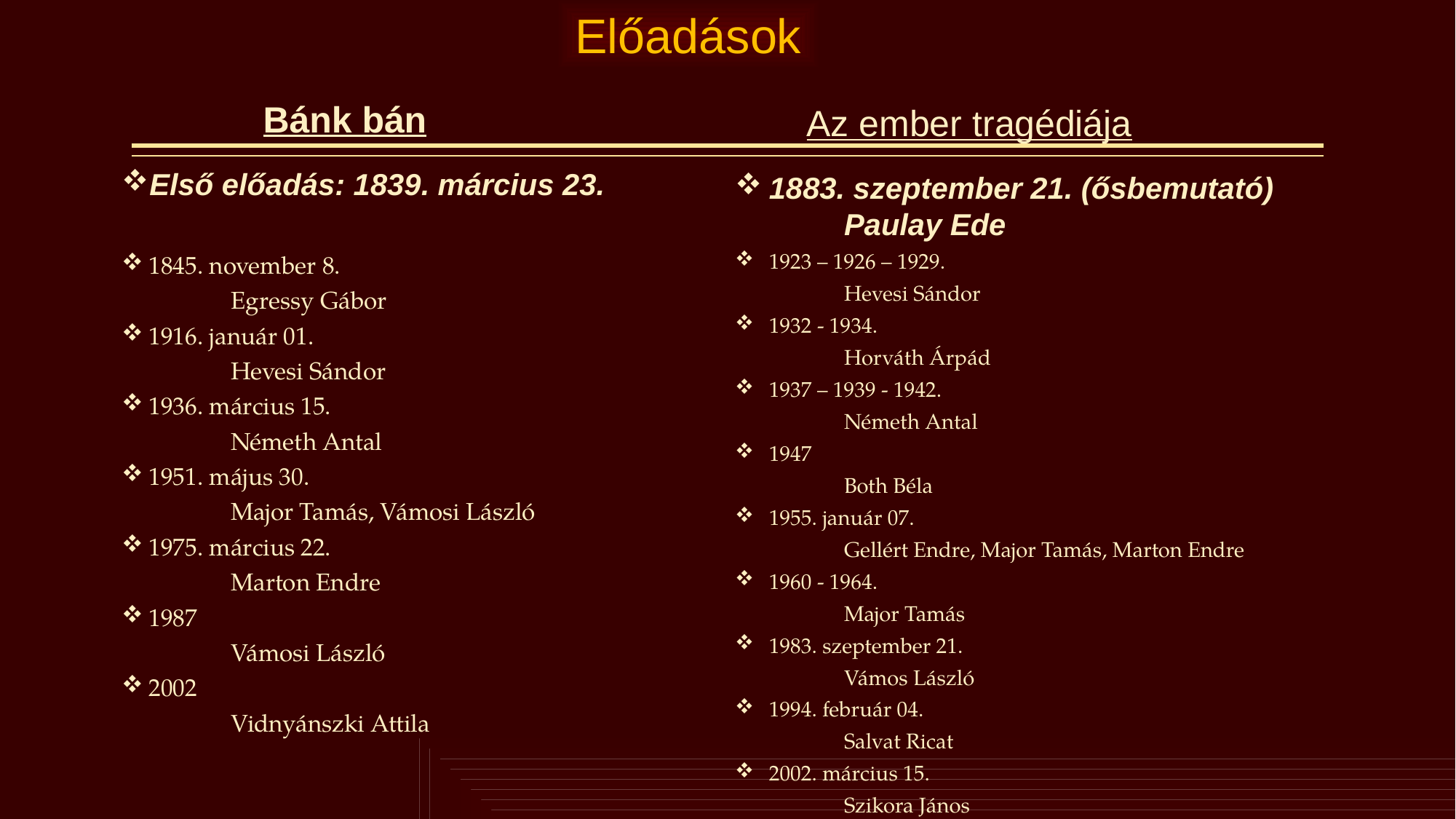

Előadások
Bánk bán
Az ember tragédiája
Első előadás: 1839. március 23.

1845. november 8.
	Egressy Gábor
1916. január 01.
	Hevesi Sándor
1936. március 15.
	Németh Antal
1951. május 30.
	Major Tamás, Vámosi László
1975. március 22.
	Marton Endre
1987
	Vámosi László
2002
	Vidnyánszki Attila

1883. szeptember 21. (ősbemutató)
	Paulay Ede
1923 – 1926 – 1929.
	Hevesi Sándor
1932 - 1934.
	Horváth Árpád
1937 – 1939 - 1942.
	Németh Antal
1947
	Both Béla
1955. január 07.
	Gellért Endre, Major Tamás, Marton Endre
1960 - 1964.
	Major Tamás
1983. szeptember 21.
	Vámos László
1994. február 04.
	Salvat Ricat
2002. március 15.
	Szikora János